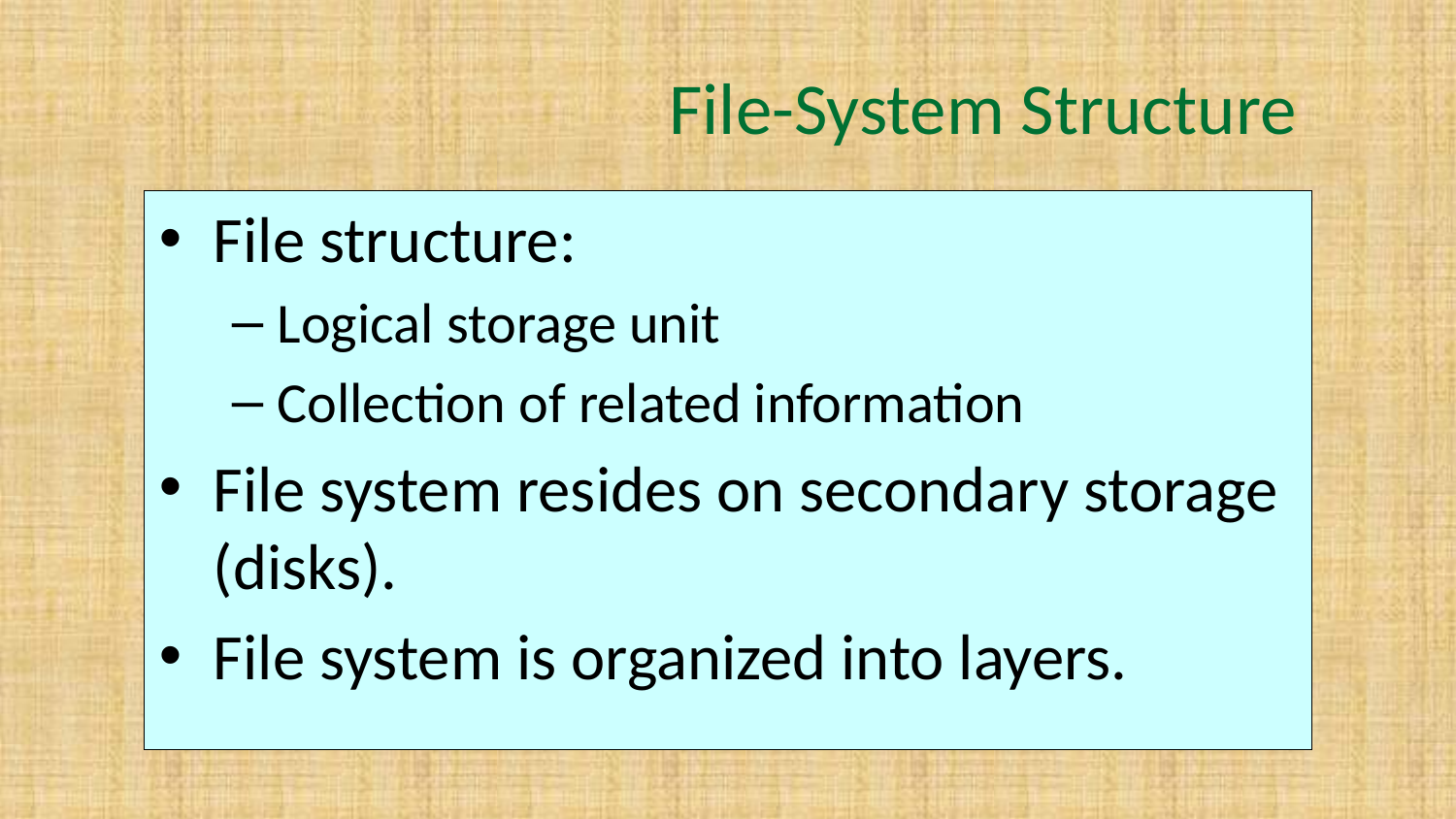

# File-System Structure
File structure:
Logical storage unit
Collection of related information
File system resides on secondary storage (disks).
File system is organized into layers.